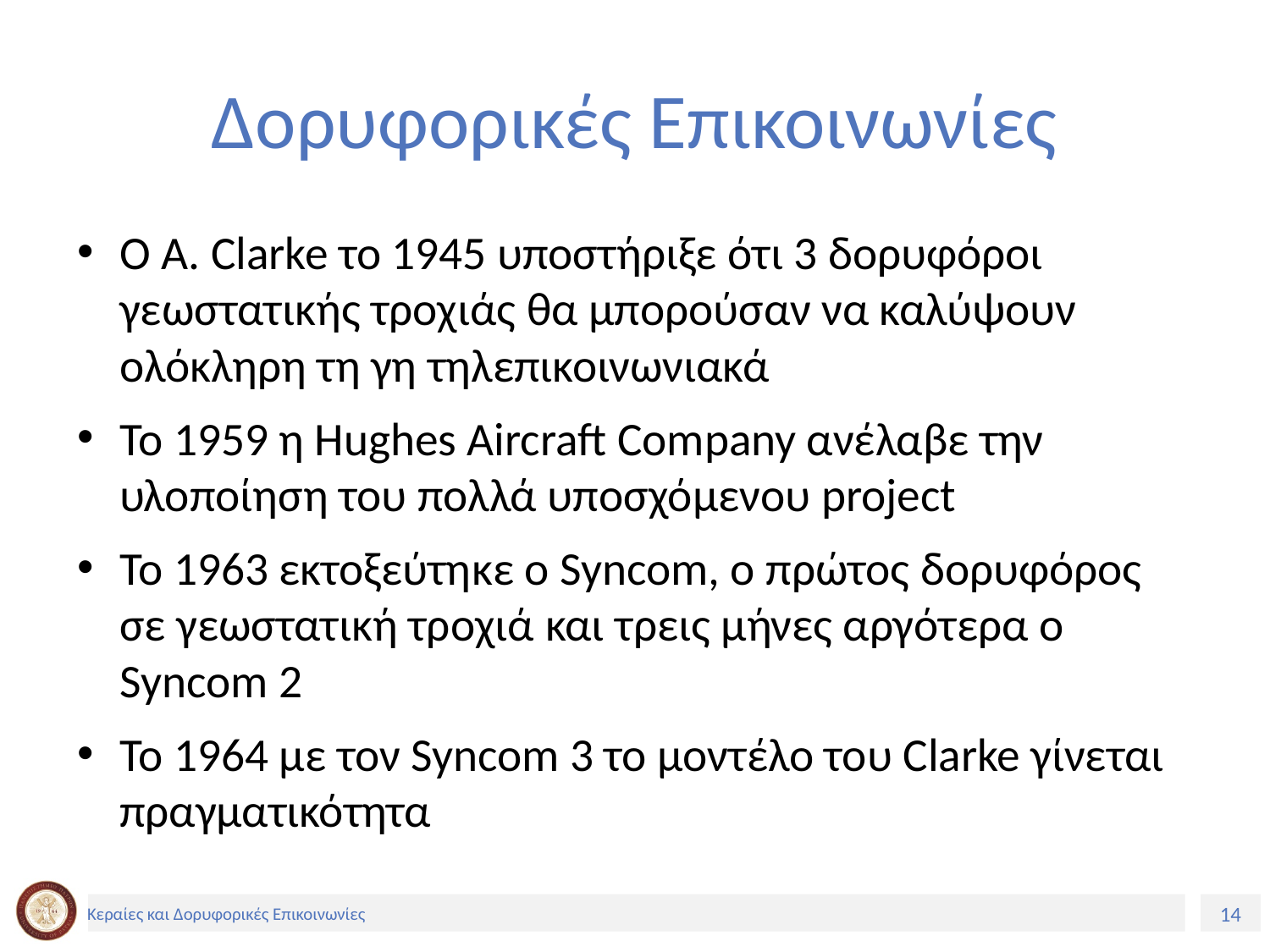

# Δορυφορικές Επικοινωνίες
O A. Clarke το 1945 υποστήριξε ότι 3 δορυφόροι γεωστατικής τροχιάς θα μπορούσαν να καλύψουν ολόκληρη τη γη τηλεπικοινωνιακά
To 1959 η Hughes Aircraft Company ανέλαβε την υλοποίηση του πολλά υποσχόμενου project
Το 1963 εκτοξεύτηκε ο Syncom, ο πρώτος δορυφόρος σε γεωστατική τροχιά και τρεις μήνες αργότερα ο Syncom 2
Το 1964 με τον Syncom 3 το μοντέλο του Clarke γίνεται πραγματικότητα